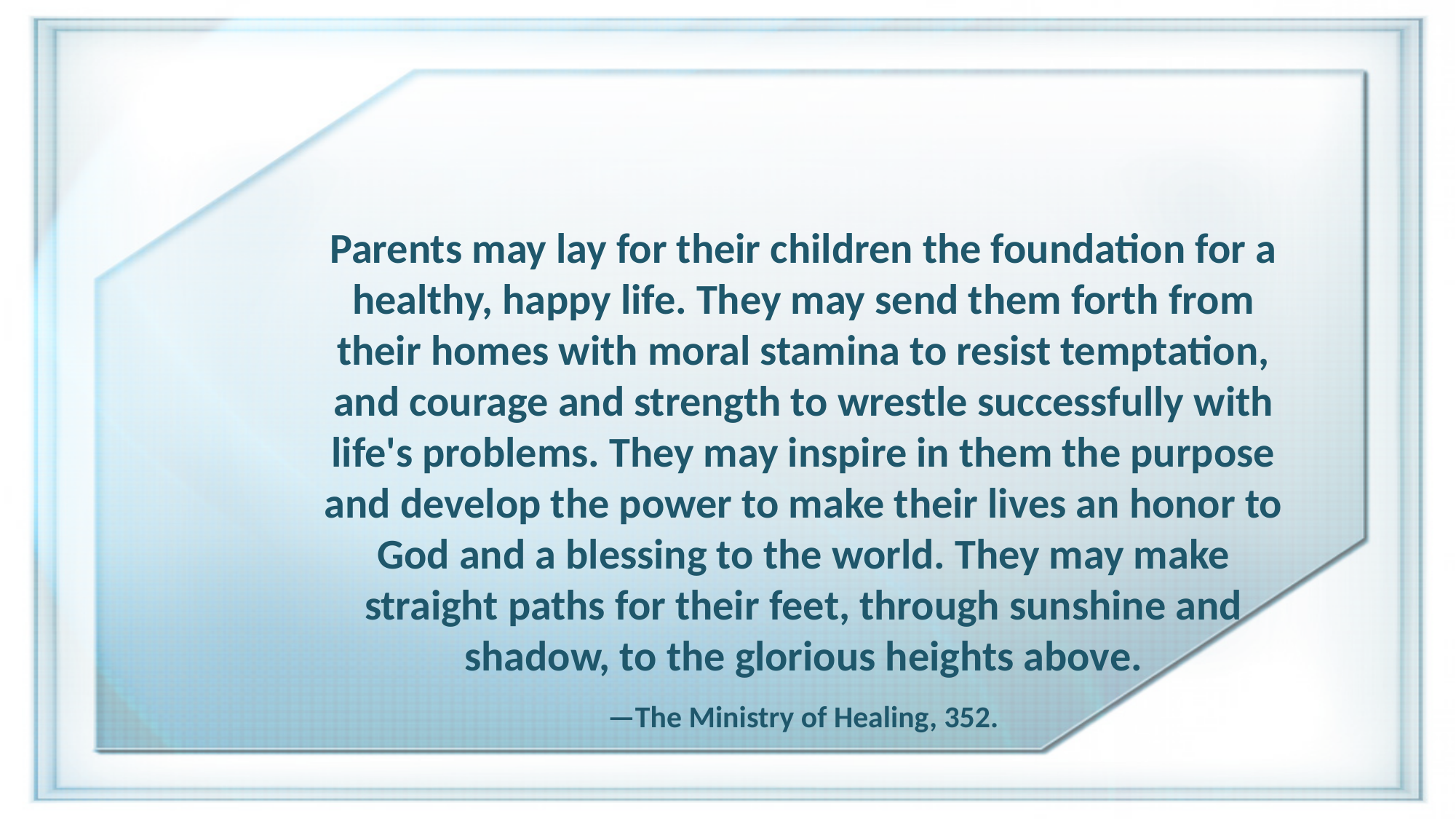

Parents may lay for their children the foundation for a healthy, happy life. They may send them forth from their homes with moral stamina to resist temptation, and courage and strength to wrestle successfully with life's problems. They may inspire in them the purpose and develop the power to make their lives an honor to God and a blessing to the world. They may make straight paths for their feet, through sunshine and shadow, to the glorious heights above.
—The Ministry of Healing, 352.